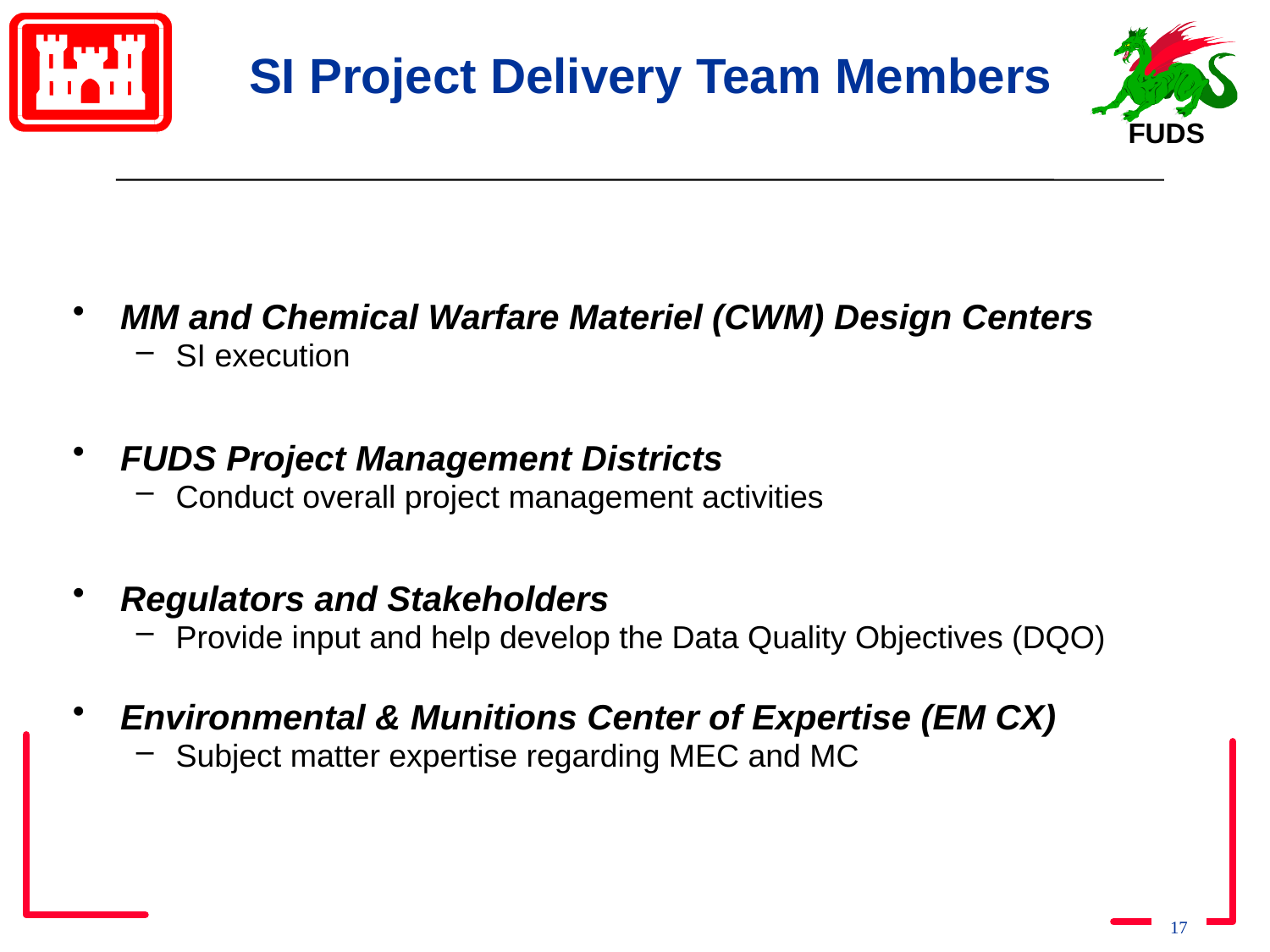

# SI Project Delivery Team Members

MM and Chemical Warfare Materiel (CWM) Design Centers
SI execution

FUDS Project Management Districts
Conduct overall project management activities

Regulators and Stakeholders
Provide input and help develop the Data Quality Objectives (DQO)

Environmental & Munitions Center of Expertise (EM CX)
Subject matter expertise regarding MEC and MC